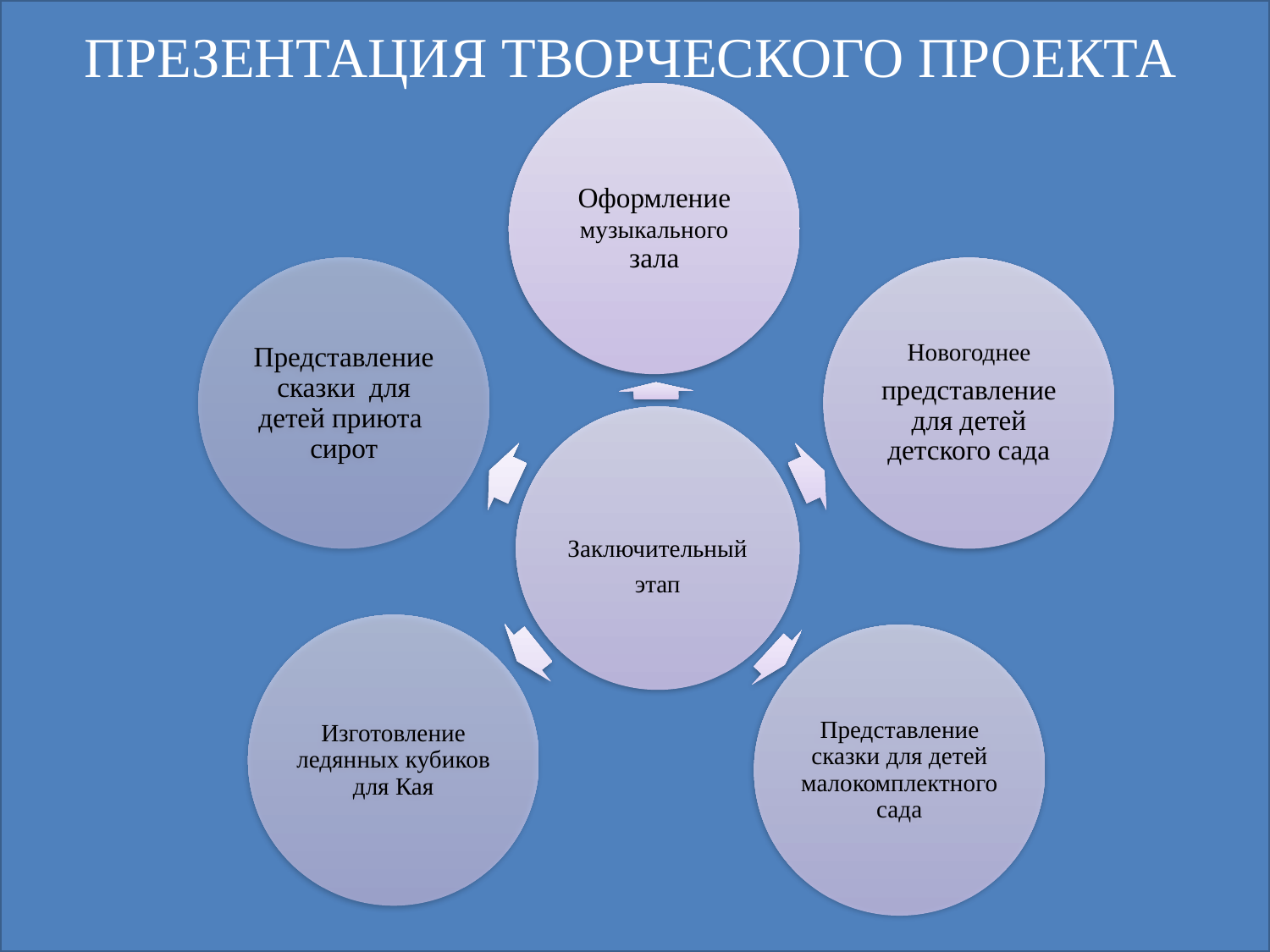

# ПРЕЗЕНТАЦИЯ ТВОРЧЕСКОГО ПРОЕКТА

Заключительный
этап

Оформление музыкального зала

Новогоднее
представление для детей детского сада

Представление сказки для детей малокомплектного сада

Изготовление ледянных кубиков для Кая

Представление сказки  для детей приюта  сирот